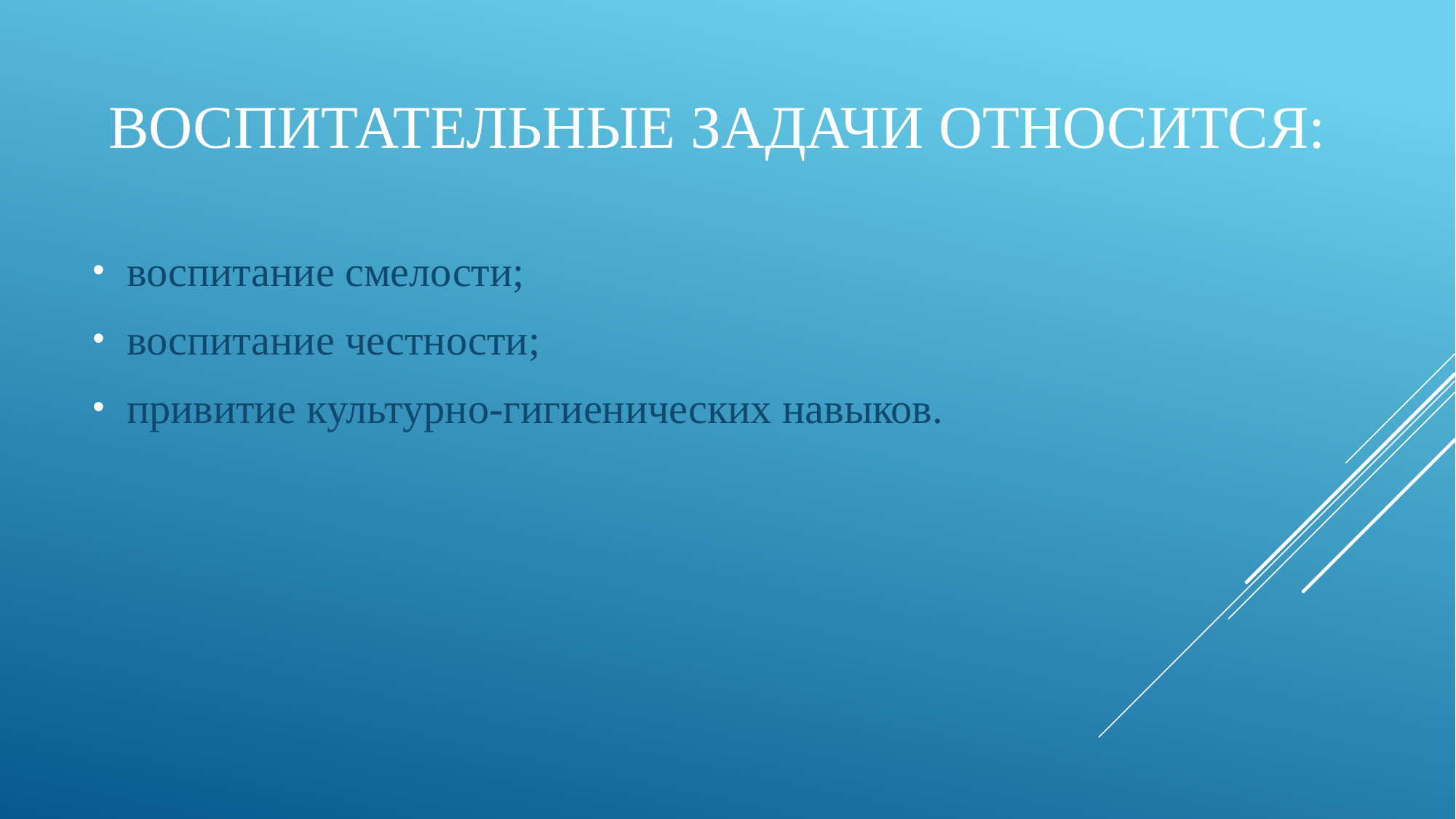

# воспитательные задачи относится:
воспитание смелости;
воспитание честности;
привитие культурно-гигиенических навыков.